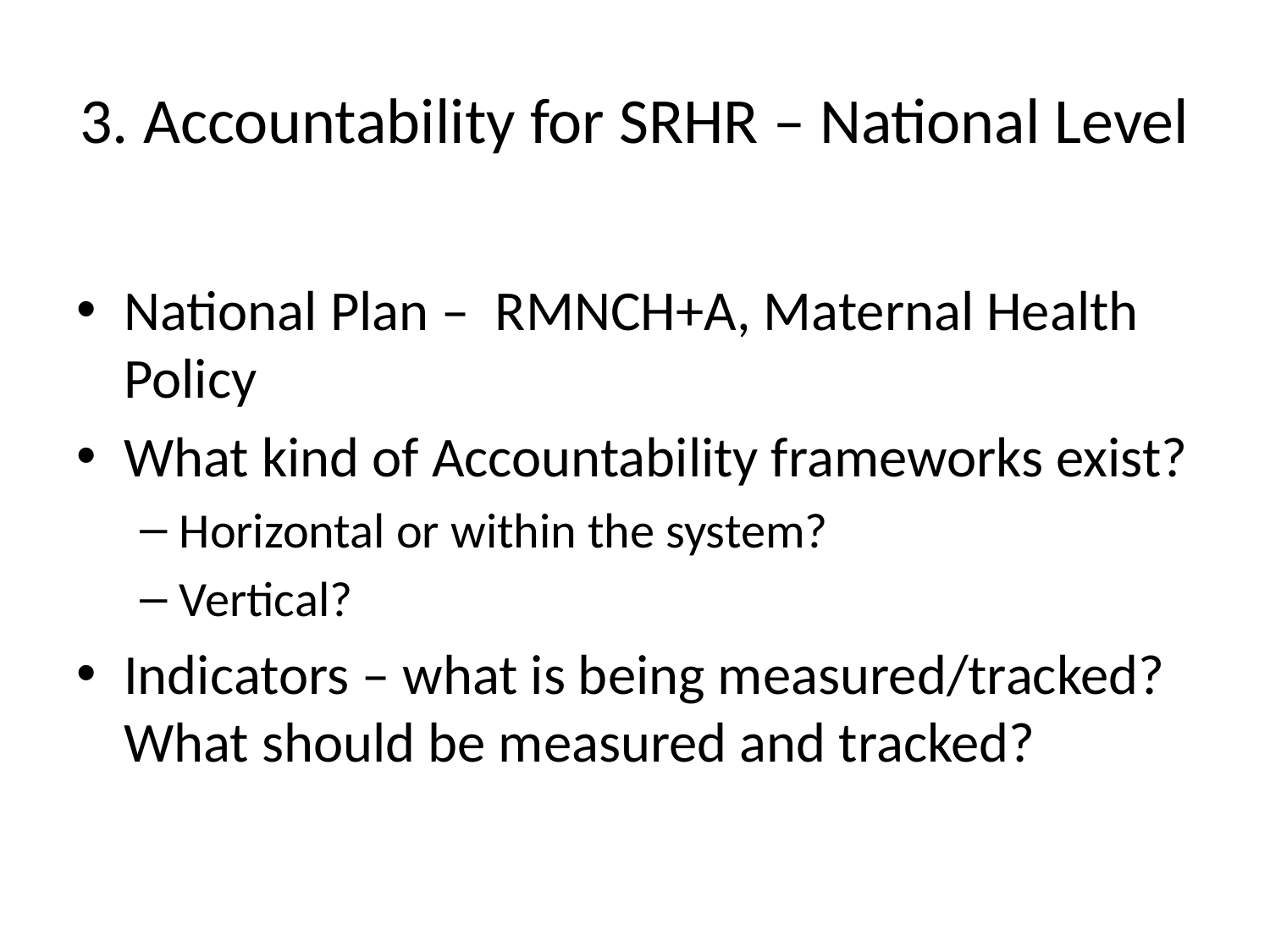

# 3. Accountability for SRHR – National Level
National Plan –  RMNCH+A, Maternal Health Policy
What kind of Accountability frameworks exist?
Horizontal or within the system?
Vertical?
Indicators – what is being measured/tracked? What should be measured and tracked?